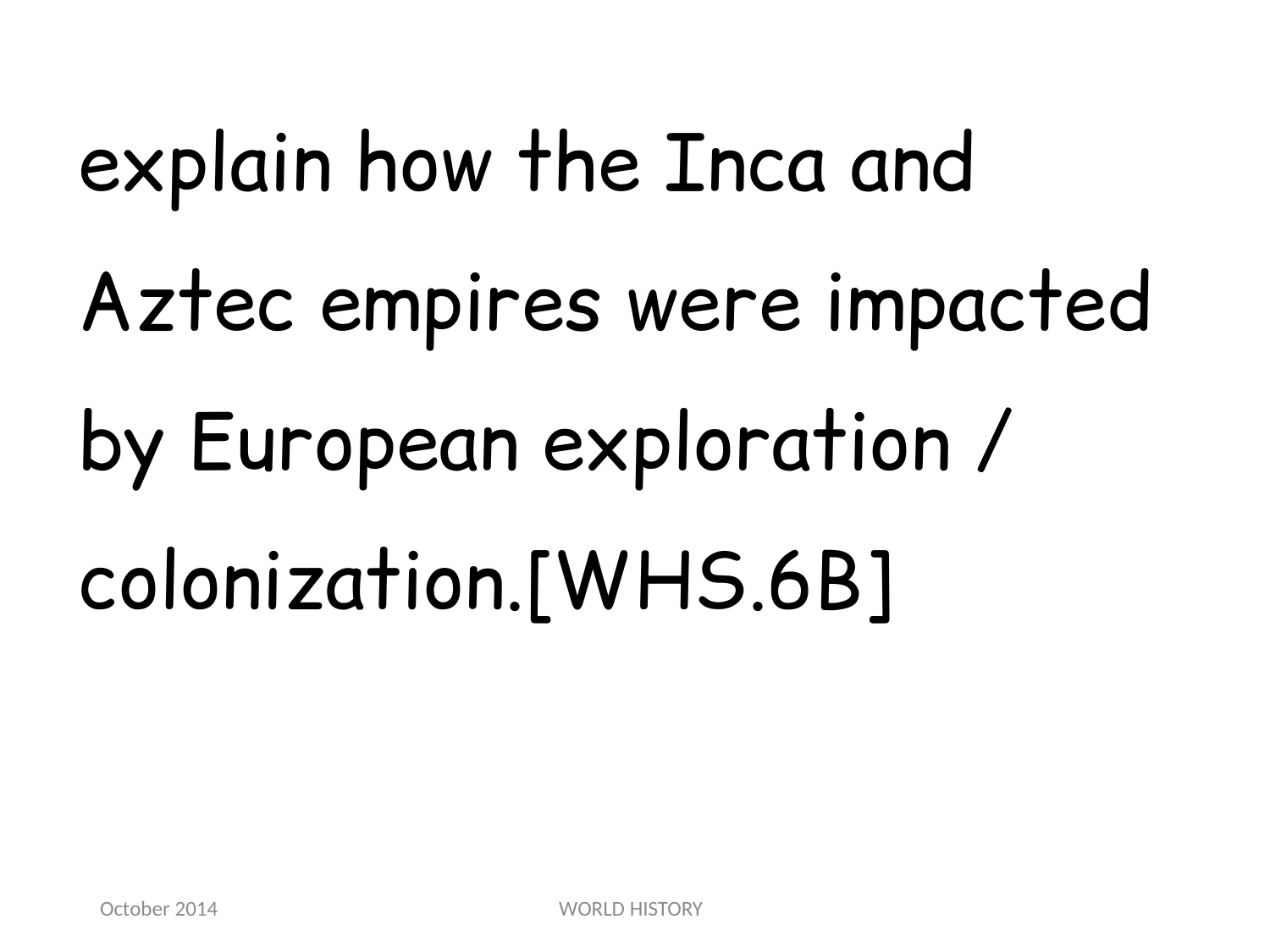

explain how the Inca and Aztec empires were impacted by European exploration / colonization.[WHS.6B]
October 2014
WORLD HISTORY